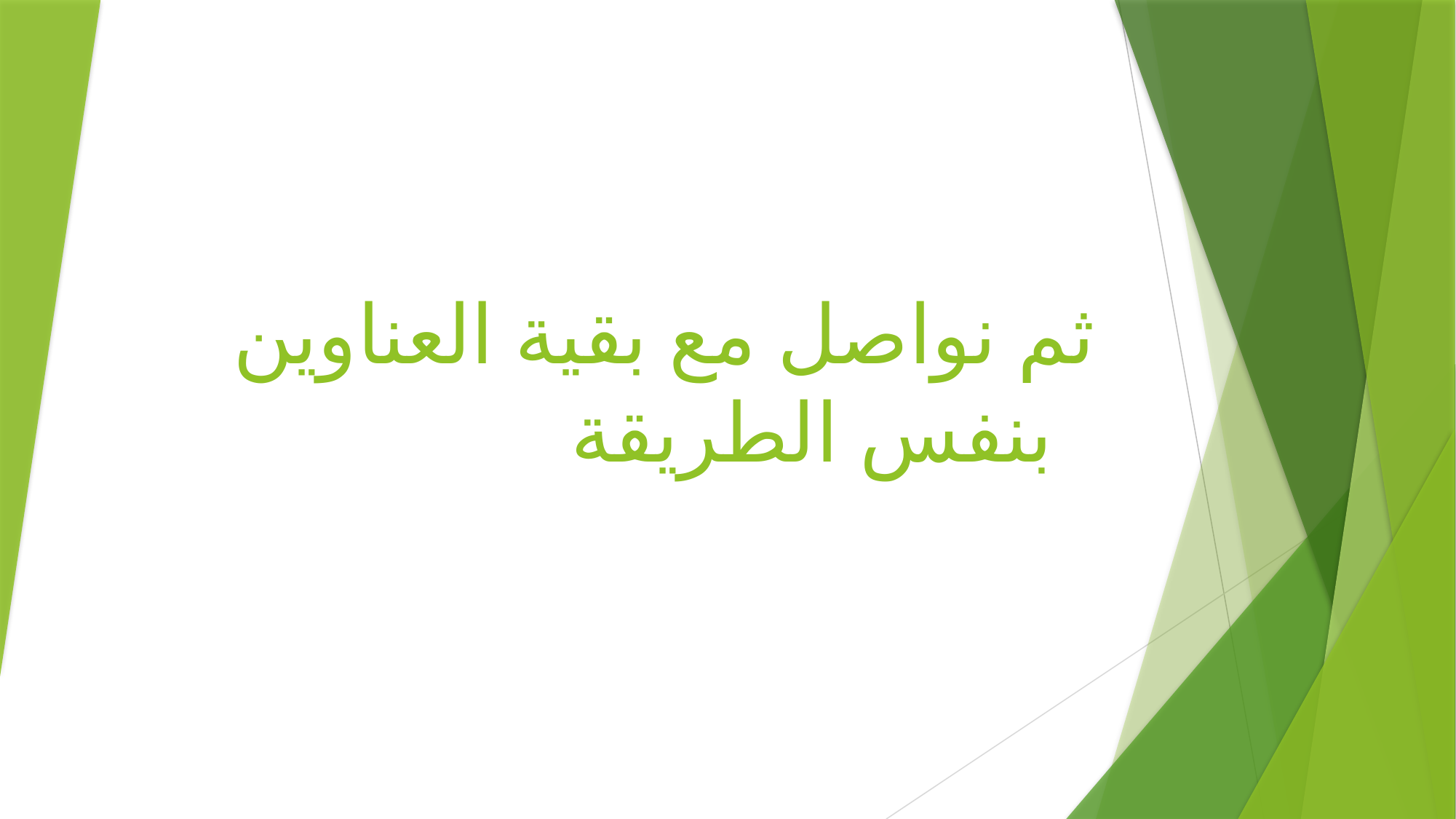

# ثم نواصل مع بقية العناوين بنفس الطريقة